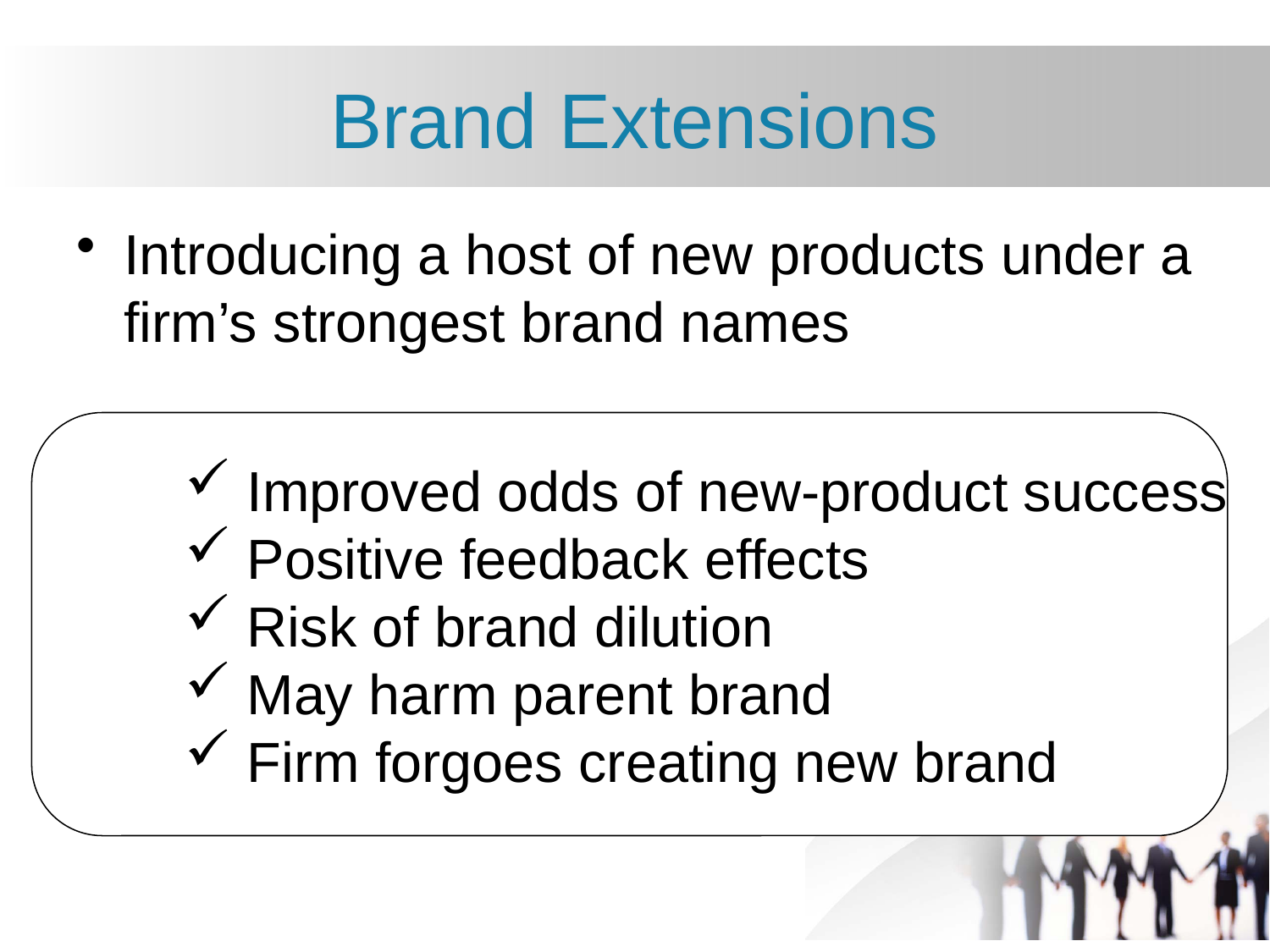

# Brand Extensions
Introducing a host of new products under a firm’s strongest brand names
 Improved odds of new-product success
 Positive feedback effects
 Risk of brand dilution
 May harm parent brand
 Firm forgoes creating new brand